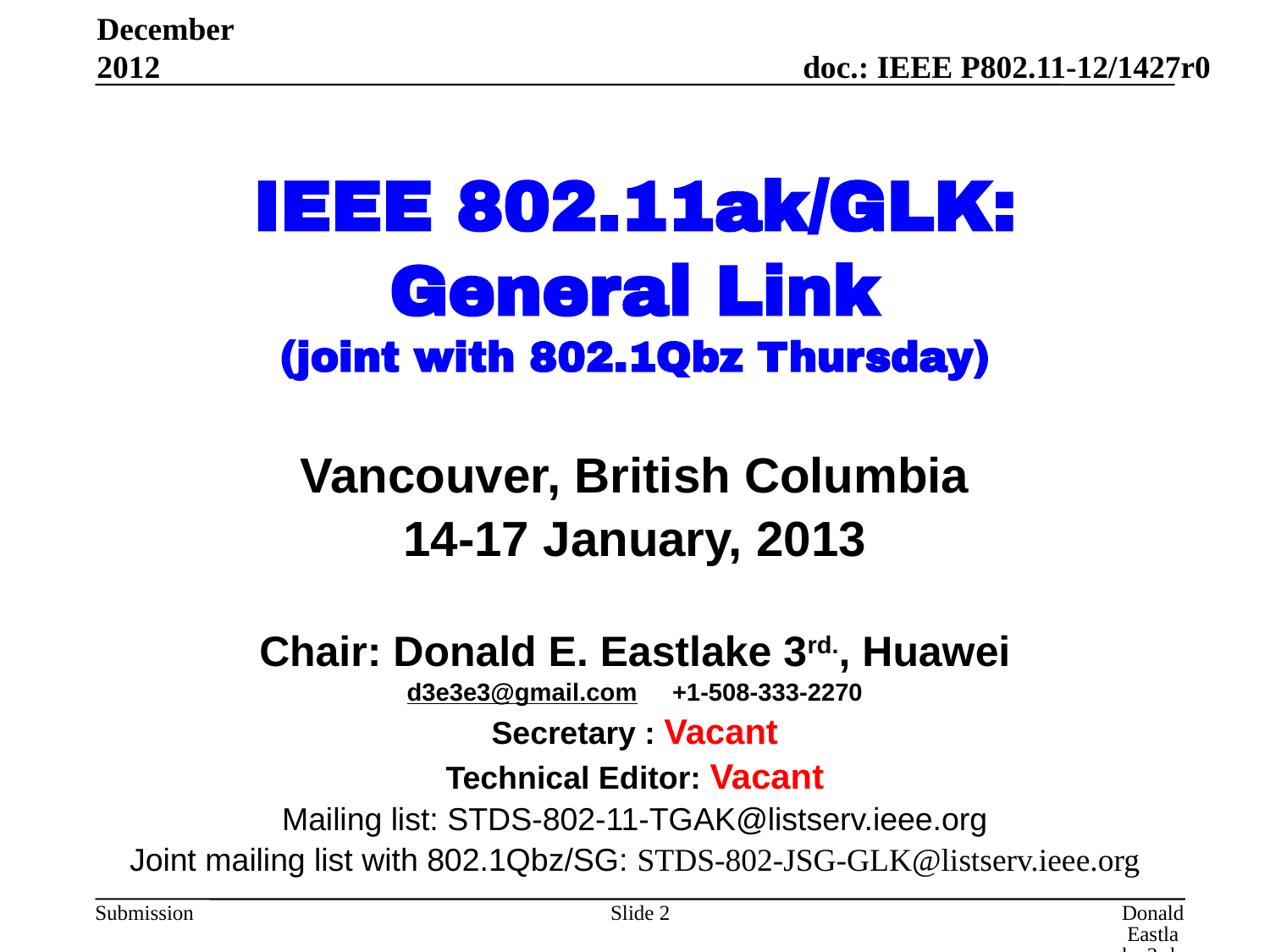

December 2012
# IEEE 802.11ak/GLK: General Link (joint with 802.1Qbz Thursday)
Vancouver, British Columbia
14-17 January, 2013

Chair: Donald E. Eastlake 3rd., Huawei
d3e3e3@gmail.com     +1-508-333-2270
Secretary : Vacant
Technical Editor: Vacant
Mailing list: STDS-802-11-TGAK@listserv.ieee.org
Joint mailing list with 802.1Qbz/SG: STDS-802-JSG-GLK@listserv.ieee.org
Slide 2
Donald Eastlake 3rd, Huawei Technologies